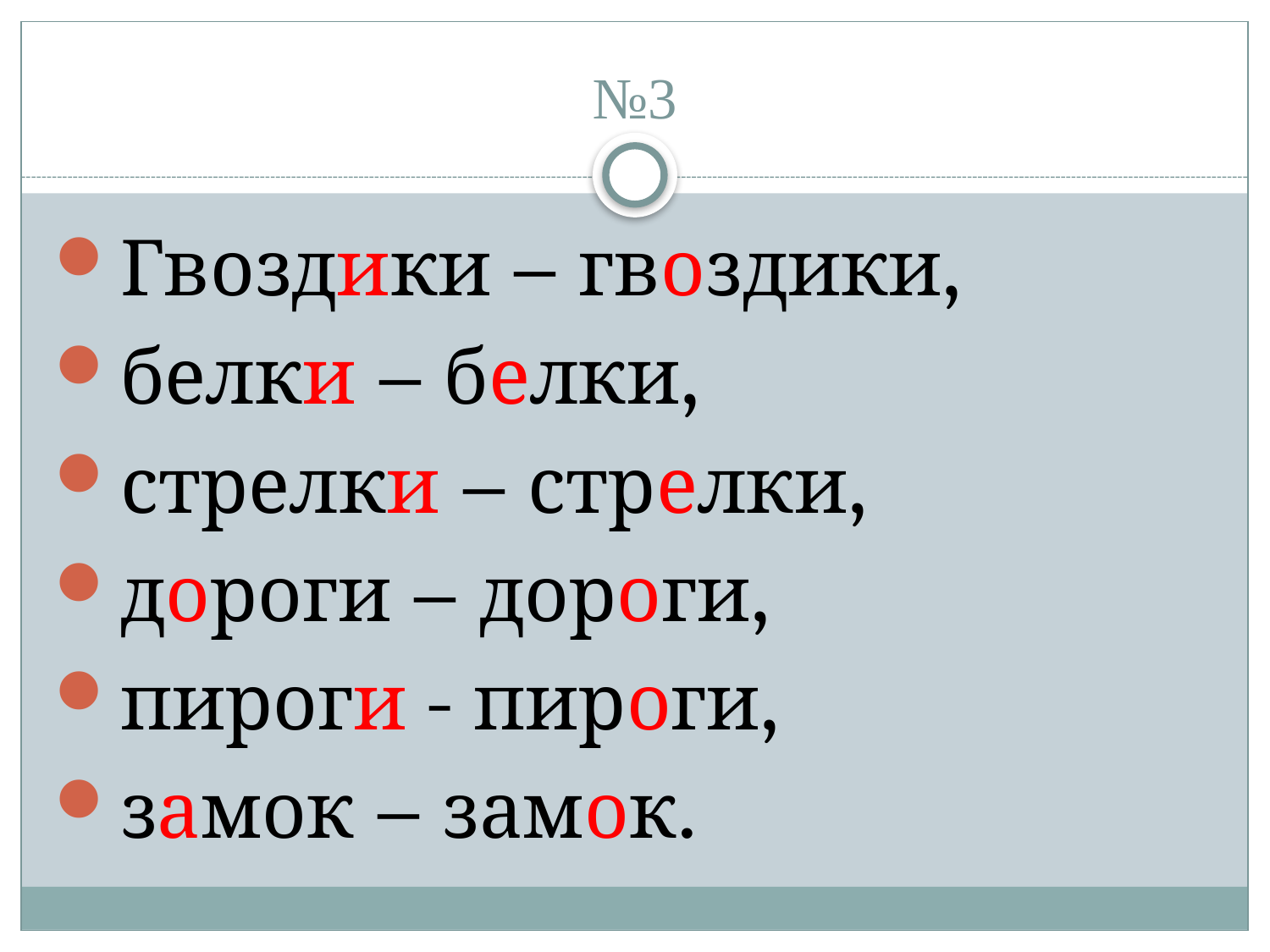

# №3
Гвоздики – гвоздики,
белки – белки,
стрелки – стрелки,
дороги – дороги,
пироги - пироги,
замок – замок.